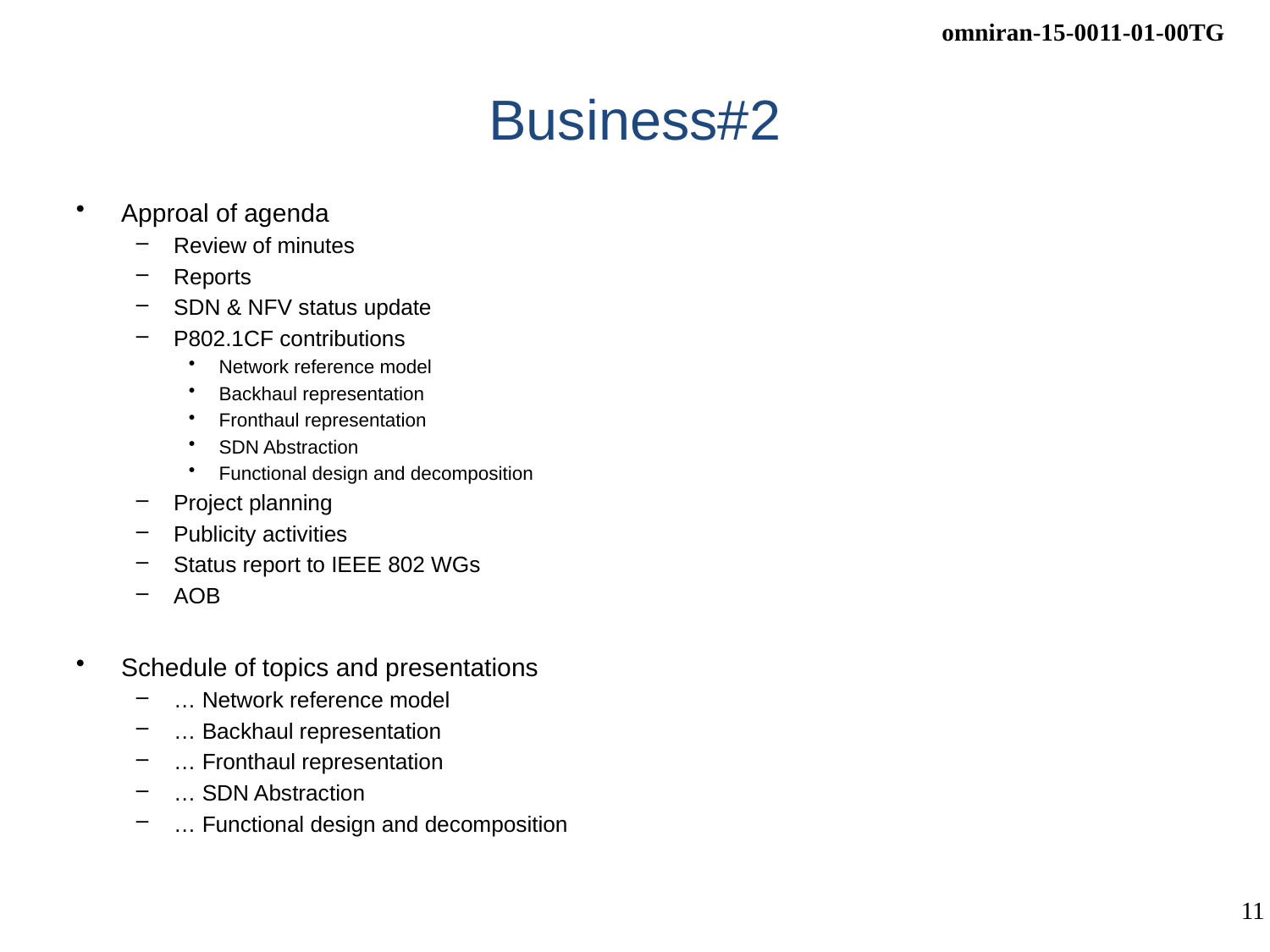

# Business#2
Approal of agenda
Review of minutes
Reports
SDN & NFV status update
P802.1CF contributions
Network reference model
Backhaul representation
Fronthaul representation
SDN Abstraction
Functional design and decomposition
Project planning
Publicity activities
Status report to IEEE 802 WGs
AOB

Schedule of topics and presentations
… Network reference model
… Backhaul representation
… Fronthaul representation
… SDN Abstraction
… Functional design and decomposition